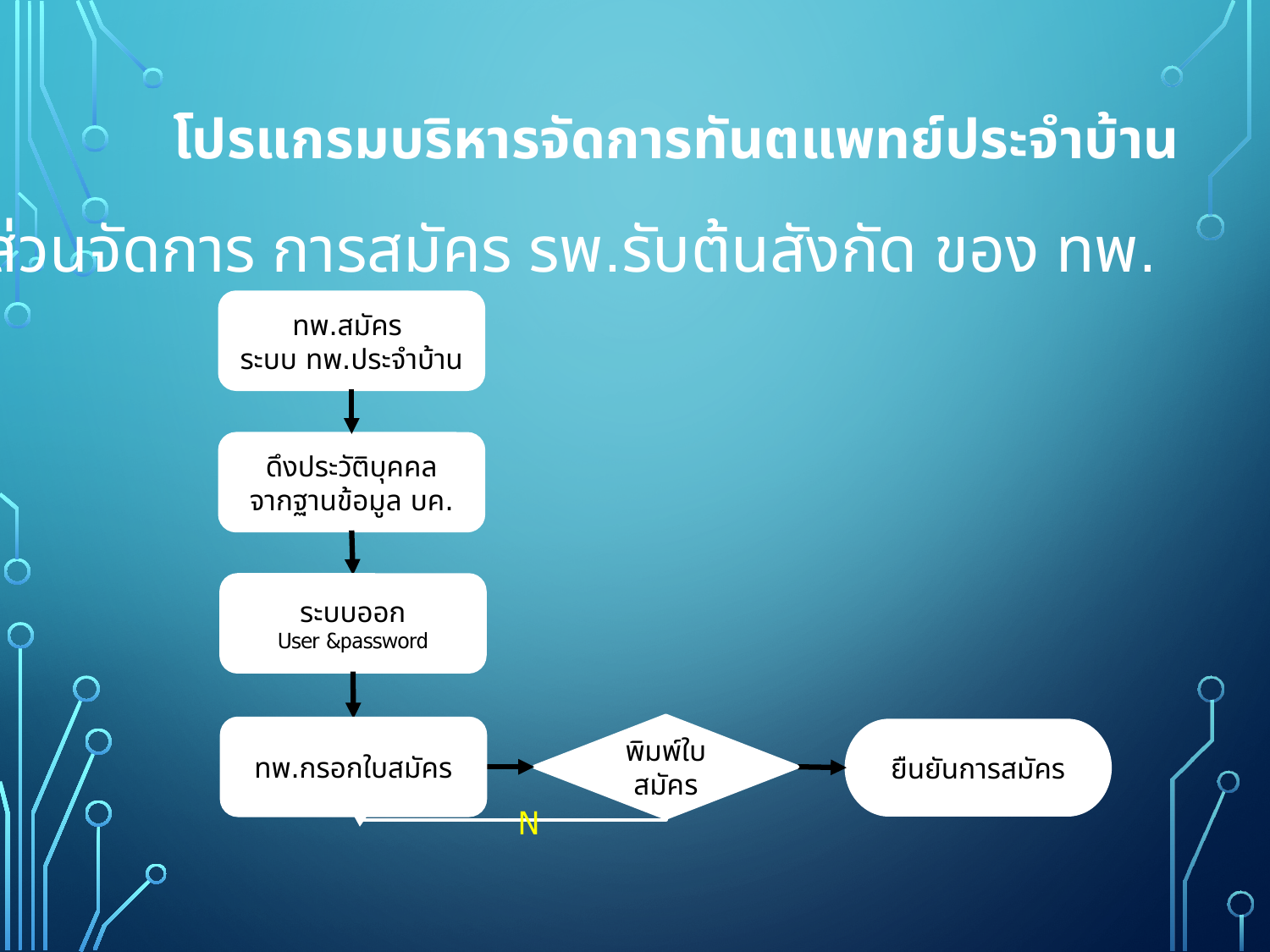

# โปรแกรมบริหารจัดการทันตแพทย์ประจำบ้าน
ส่วนจัดการ การสมัคร รพ.รับต้นสังกัด ของ ทพ.
ทพ.สมัคร
ระบบ ทพ.ประจำบ้าน
ดึงประวัติบุคคล
จากฐานข้อมูล บค.
ระบบออก
User &password
พิมพ์ใบสมัคร
ทพ.กรอกใบสมัคร
ยืนยันการสมัคร
N
Y